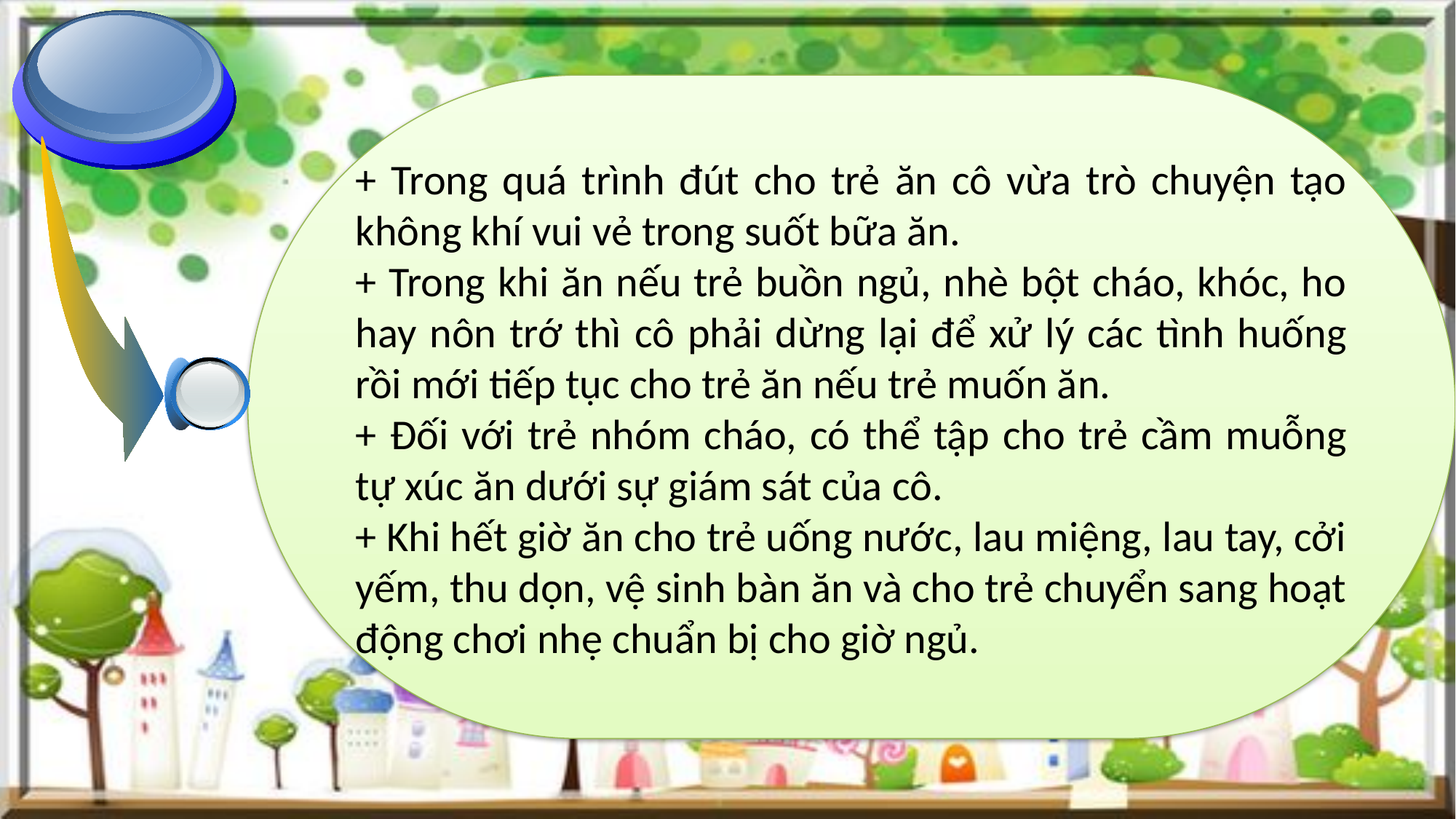

+ Trong quá trình đút cho trẻ ăn cô vừa trò chuyện tạo không khí vui vẻ trong suốt bữa ăn.
+ Trong khi ăn nếu trẻ buồn ngủ, nhè bột cháo, khóc, ho hay nôn trớ thì cô phải dừng lại để xử lý các tình huống rồi mới tiếp tục cho trẻ ăn nếu trẻ muốn ăn.
+ Đối với trẻ nhóm cháo, có thể tập cho trẻ cầm muỗng tự xúc ăn dưới sự giám sát của cô.
+ Khi hết giờ ăn cho trẻ uống nước, lau miệng, lau tay, cởi yếm, thu dọn, vệ sinh bàn ăn và cho trẻ chuyển sang hoạt động chơi nhẹ chuẩn bị cho giờ ngủ.